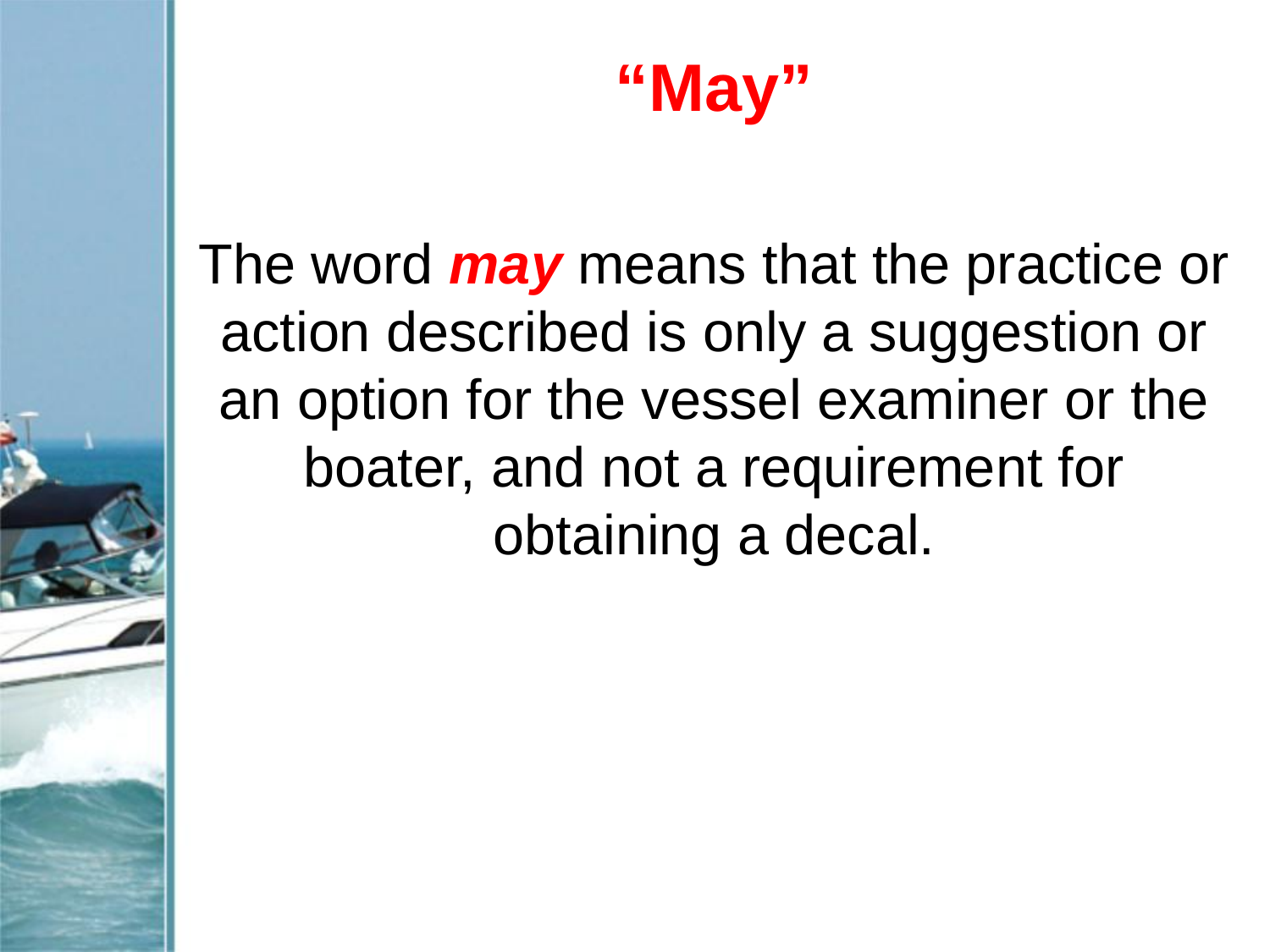

# “May”
The word may means that the practice or action described is only a suggestion or an option for the vessel examiner or the boater, and not a requirement for obtaining a decal.